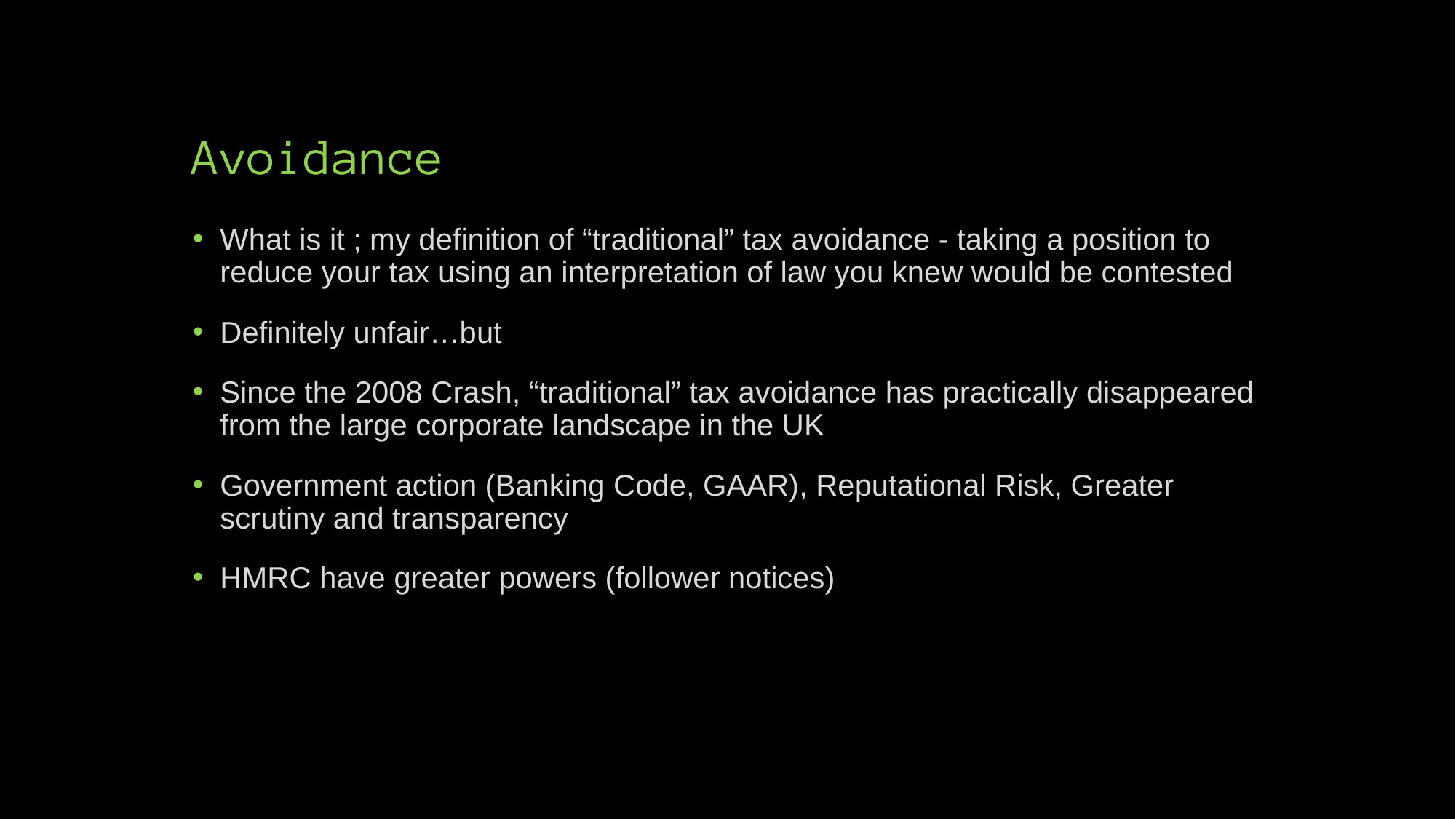

# Avoidance
What is it ; my definition of “traditional” tax avoidance - taking a position to reduce your tax using an interpretation of law you knew would be contested
Definitely unfair…but
Since the 2008 Crash, “traditional” tax avoidance has practically disappeared from the large corporate landscape in the UK
Government action (Banking Code, GAAR), Reputational Risk, Greater scrutiny and transparency
HMRC have greater powers (follower notices)